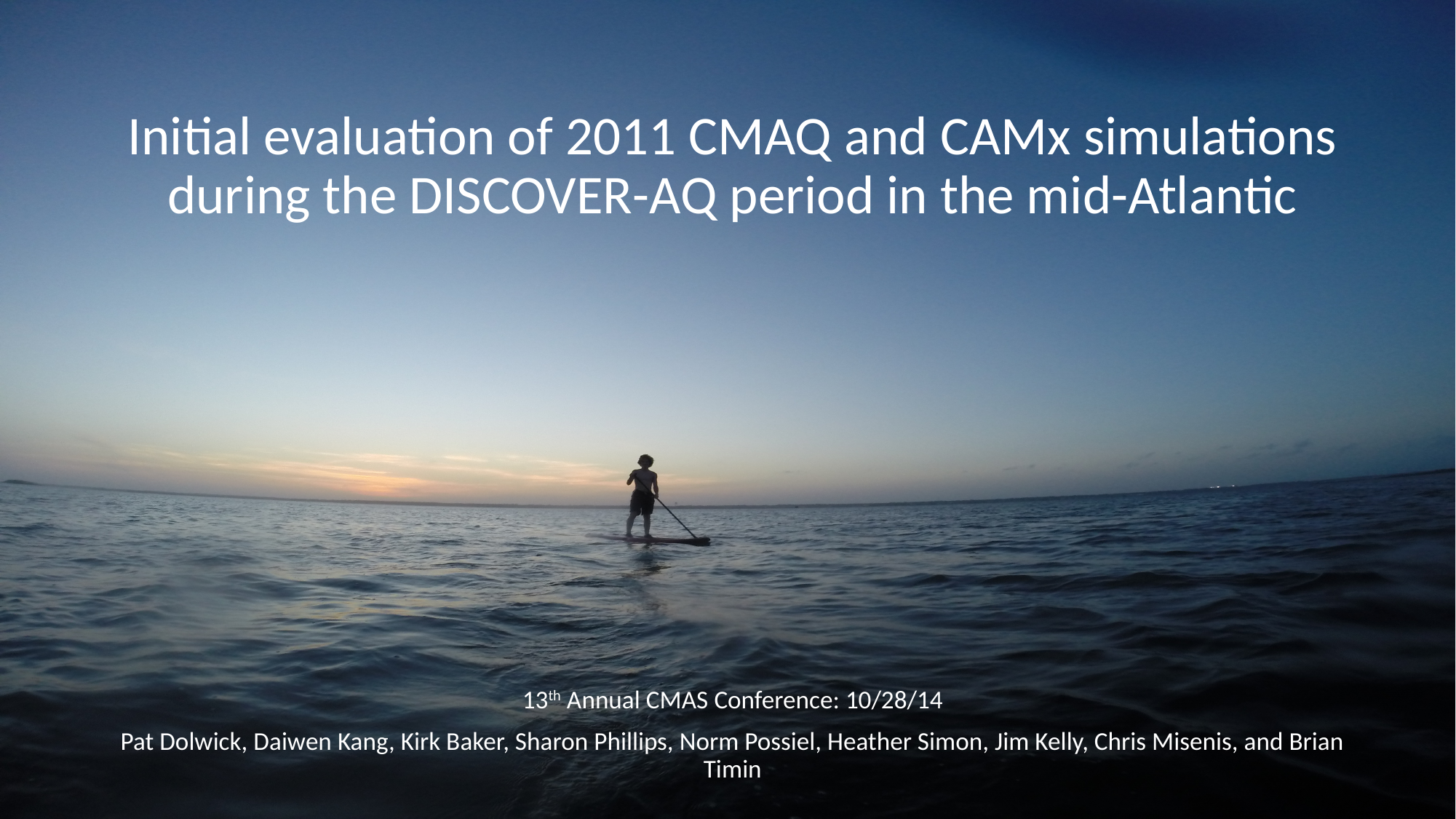

# Initial evaluation of 2011 CMAQ and CAMx simulations during the DISCOVER-AQ period in the mid-Atlantic
13th Annual CMAS Conference: 10/28/14
Pat Dolwick, Daiwen Kang, Kirk Baker, Sharon Phillips, Norm Possiel, Heather Simon, Jim Kelly, Chris Misenis, and Brian Timin